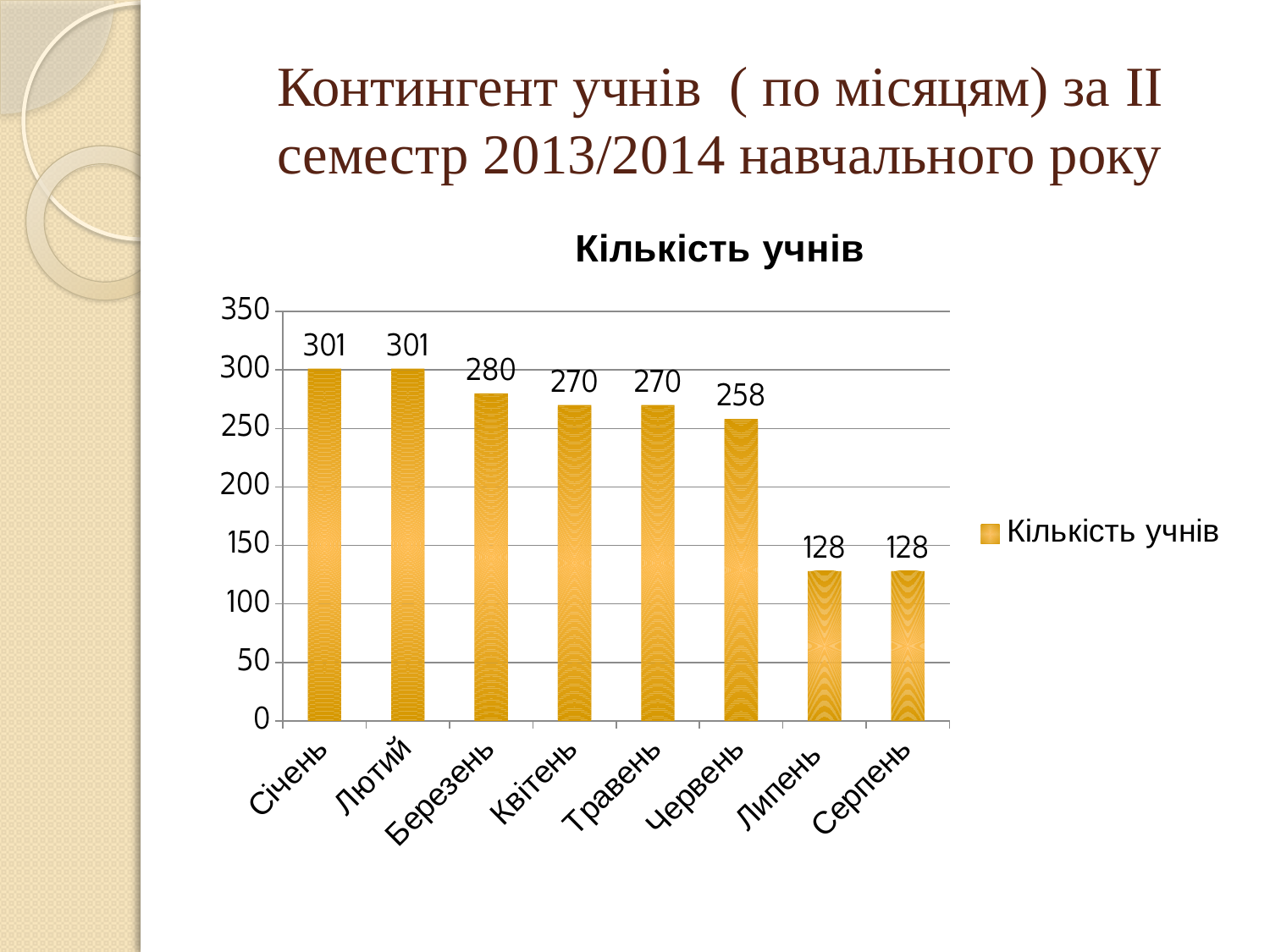

# Контингент учнів  ( по місяцям) за II семестр 2013/2014 навчального року

### Chart:

| Category | Кількість учнів |
|---|---|
| Січень | 301.0 |
| Лютий | 301.0 |
| Березень | 280.0 |
| Квітень | 270.0 |
| Травень | 270.0 |
| Червень | 258.0 |
| Липень  | 128.0 |
| Серпень | 128.0 |